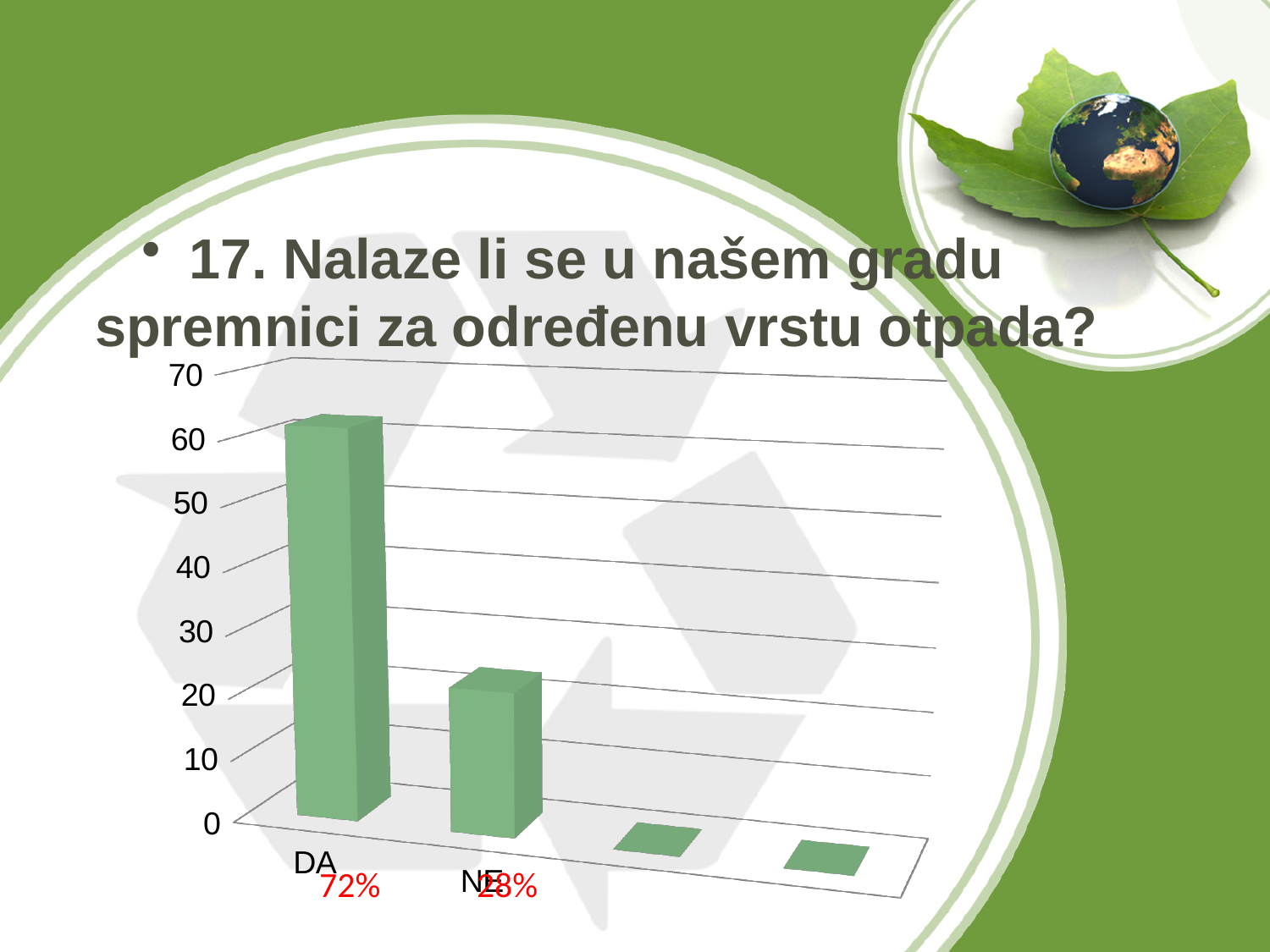

17. Nalaze li se u našem gradu spremnici za određenu vrstu otpada?

[unsupported chart]

   72%            28%